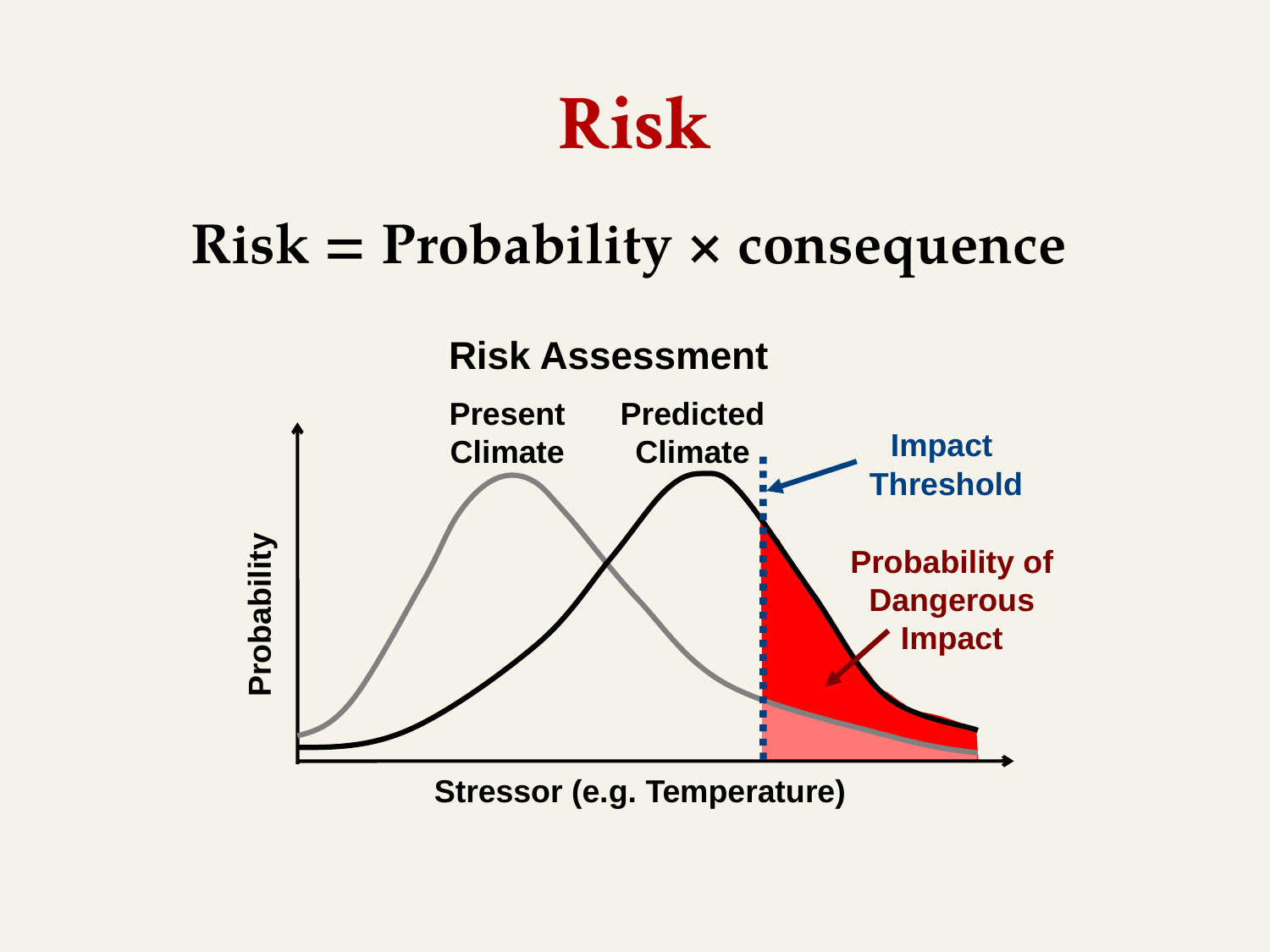

# Risk
Risk = Probability × consequence
Risk Assessment
Present Climate
Predicted Climate
Impact
Threshold

Probability of Dangerous Impact
Probability

Stressor (e.g. Temperature)